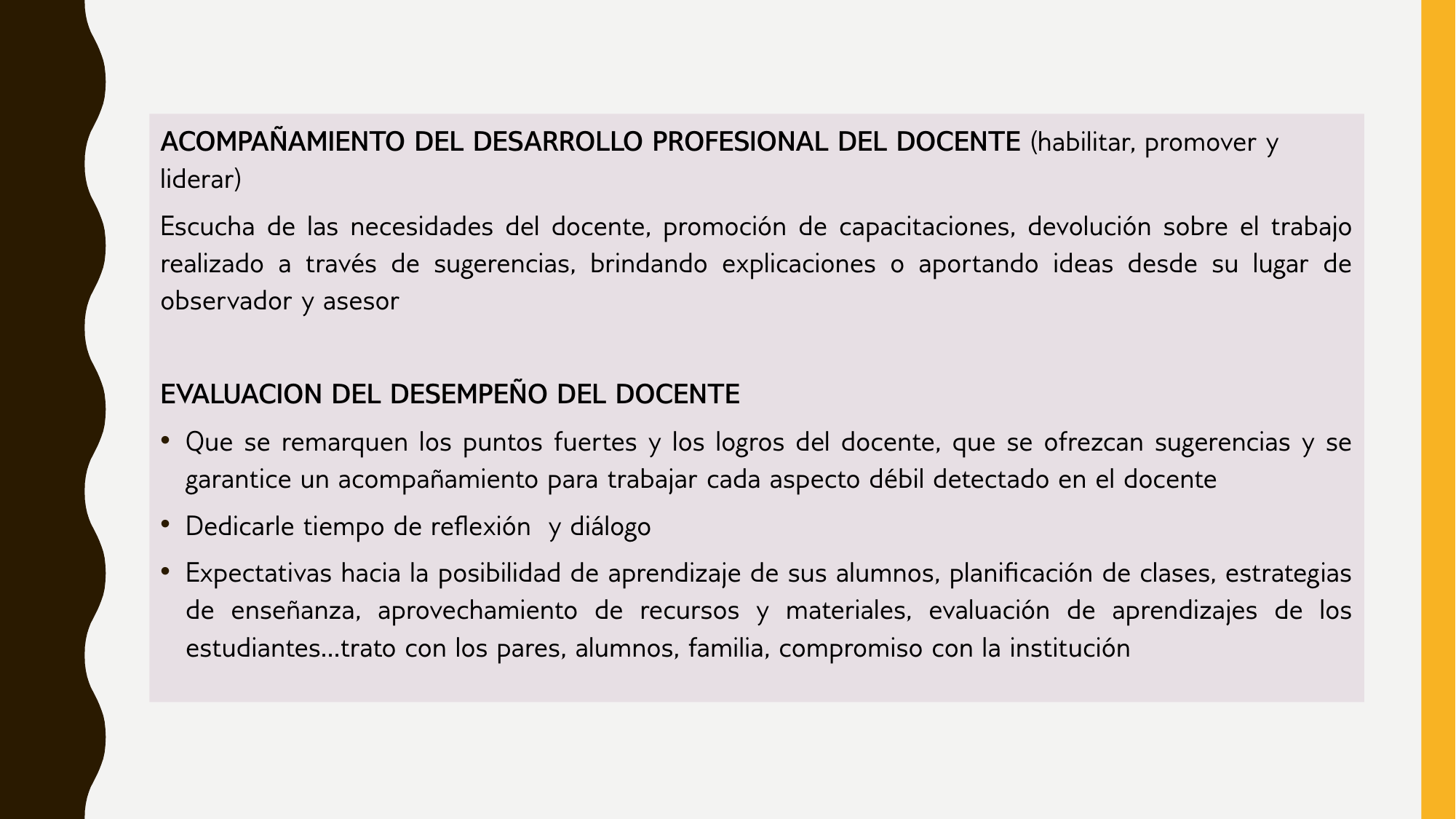

ACOMPAÑAMIENTO DEL DESARROLLO PROFESIONAL DEL DOCENTE (habilitar, promover y liderar)
Escucha de las necesidades del docente, promoción de capacitaciones, devolución sobre el trabajo realizado a través de sugerencias, brindando explicaciones o aportando ideas desde su lugar de observador y asesor

EVALUACION DEL DESEMPEÑO DEL DOCENTE
Que se remarquen los puntos fuertes y los logros del docente, que se ofrezcan sugerencias y se garantice un acompañamiento para trabajar cada aspecto débil detectado en el docente
Dedicarle tiempo de reflexión  y diálogo
Expectativas hacia la posibilidad de aprendizaje de sus alumnos, planificación de clases, estrategias de enseñanza, aprovechamiento de recursos y materiales, evaluación de aprendizajes de los estudiantes…trato con los pares, alumnos, familia, compromiso con la institución